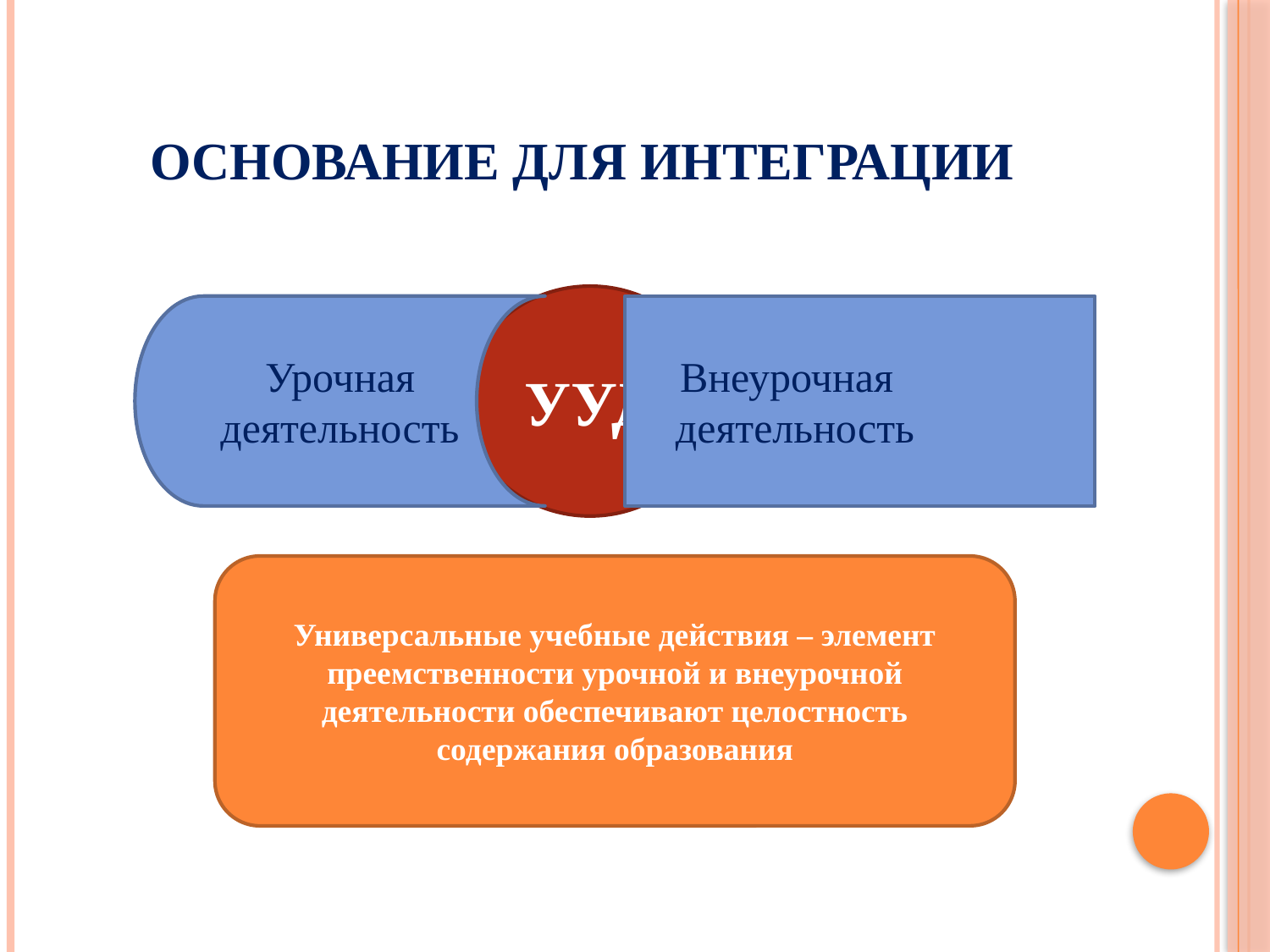

# Основание для интеграции
УУД
Урочная деятельность
    Внеурочная деятельность
Универсальные учебные действия – элемент преемственности урочной и внеурочной деятельности обеспечивают целостность содержания образования